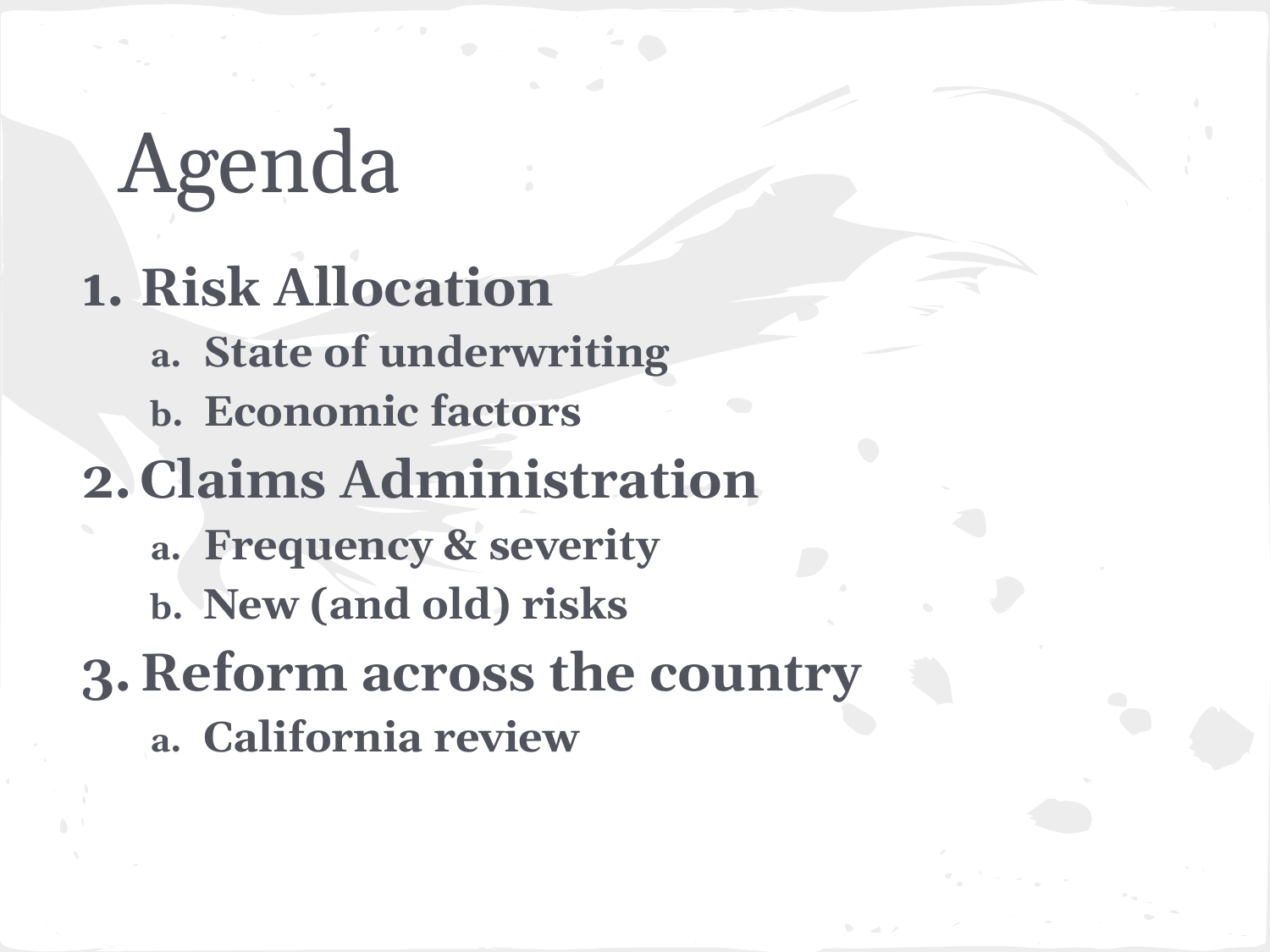

# Agenda
Risk Allocation
State of underwriting
Economic factors
Claims Administration
Frequency & severity
New (and old) risks
Reform across the country
California review